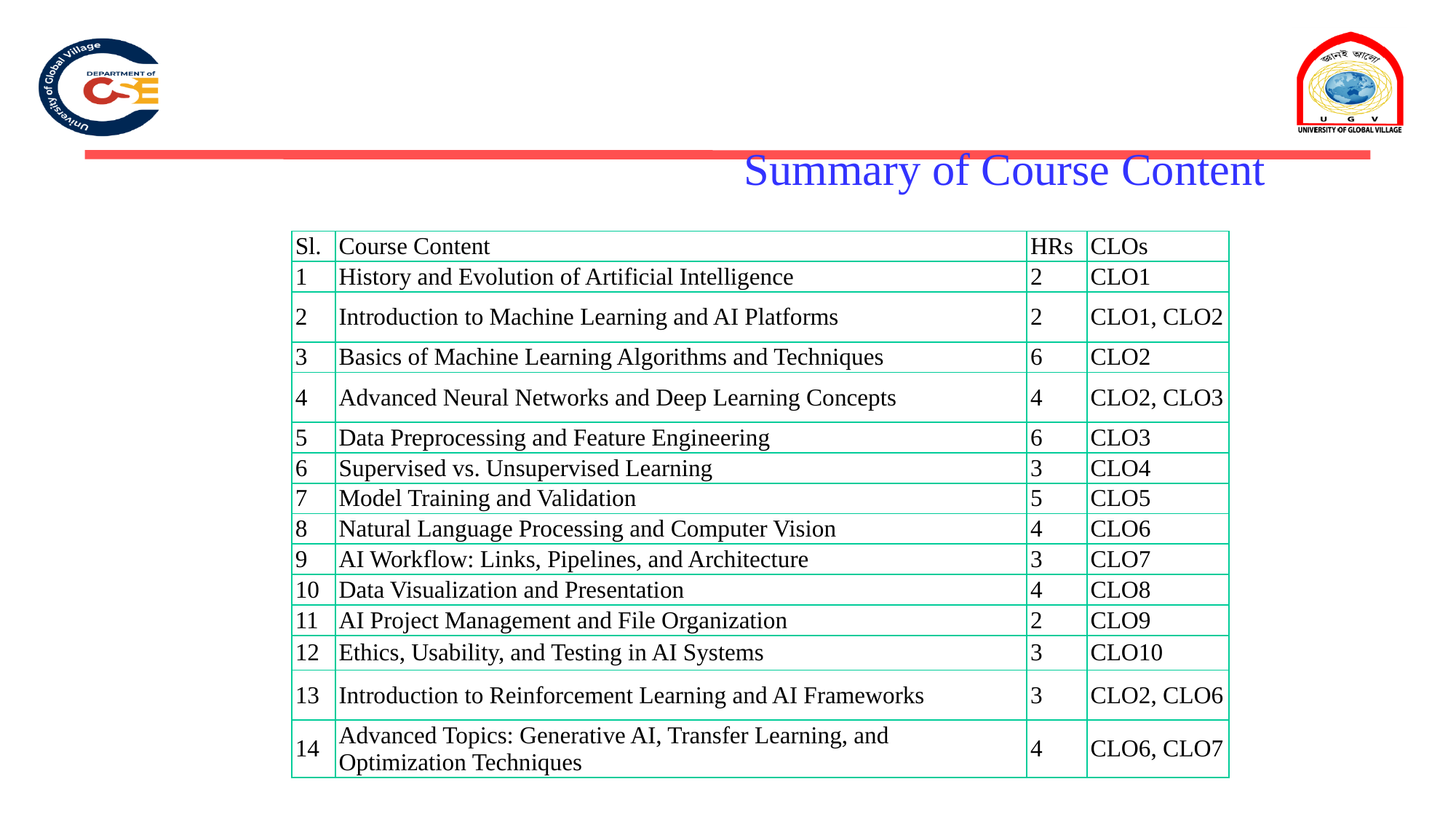

Summary of Course Content
| Sl. | Course Content | HRs | CLOs |
| --- | --- | --- | --- |
| 1 | History and Evolution of Artificial Intelligence | 2 | CLO1 |
| 2 | Introduction to Machine Learning and AI Platforms | 2 | CLO1, CLO2 |
| 3 | Basics of Machine Learning Algorithms and Techniques | 6 | CLO2 |
| 4 | Advanced Neural Networks and Deep Learning Concepts | 4 | CLO2, CLO3 |
| 5 | Data Preprocessing and Feature Engineering | 6 | CLO3 |
| 6 | Supervised vs. Unsupervised Learning | 3 | CLO4 |
| 7 | Model Training and Validation | 5 | CLO5 |
| 8 | Natural Language Processing and Computer Vision | 4 | CLO6 |
| 9 | AI Workflow: Links, Pipelines, and Architecture | 3 | CLO7 |
| 10 | Data Visualization and Presentation | 4 | CLO8 |
| 11 | AI Project Management and File Organization | 2 | CLO9 |
| 12 | Ethics, Usability, and Testing in AI Systems | 3 | CLO10 |
| 13 | Introduction to Reinforcement Learning and AI Frameworks | 3 | CLO2, CLO6 |
| 14 | Advanced Topics: Generative AI, Transfer Learning, and Optimization Techniques | 4 | CLO6, CLO7 |